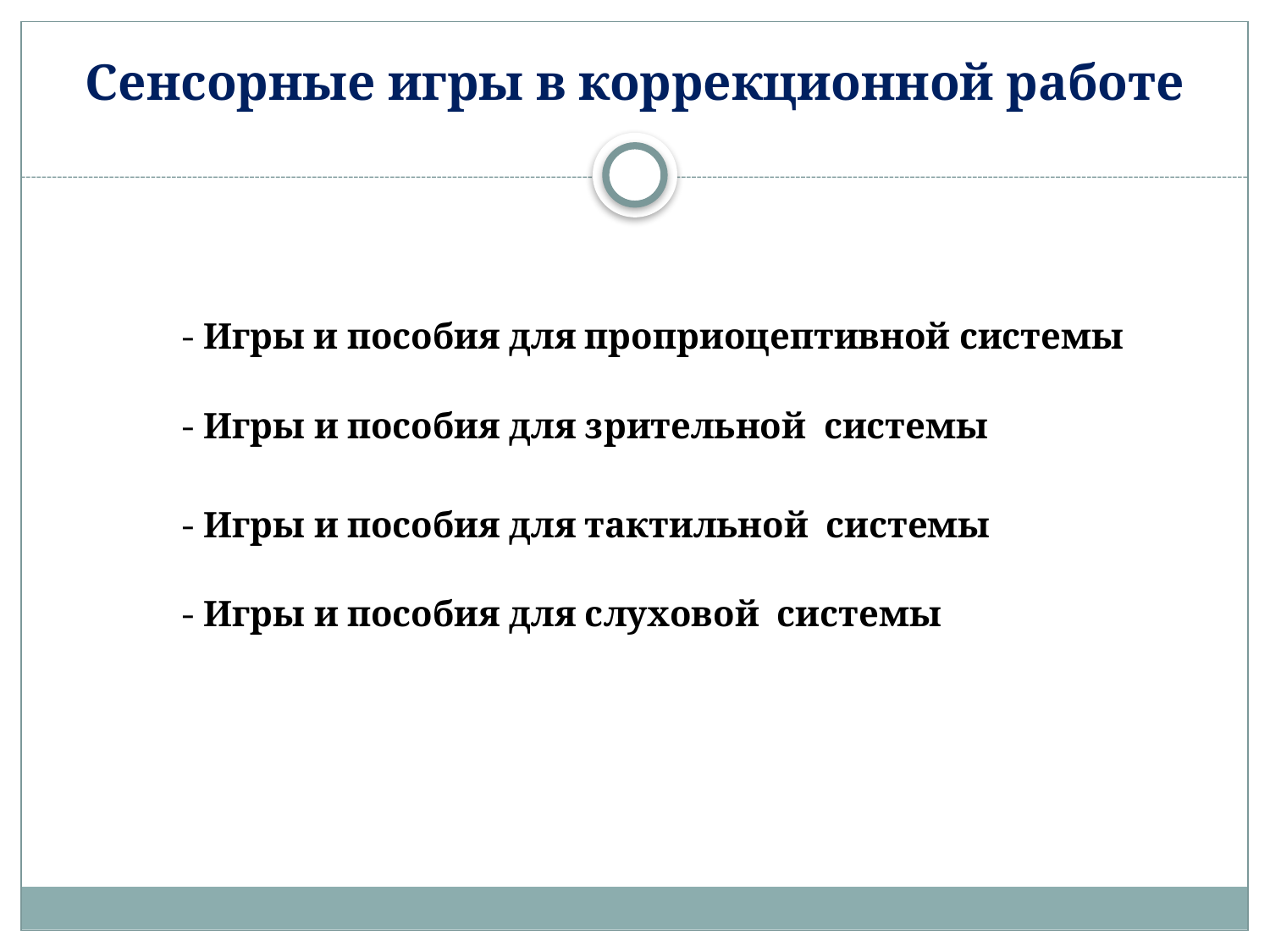

# Сенсорные игры в коррекционной работе
- Игры и пособия для проприоцептивной системы
- Игры и пособия для зрительной  системы
- Игры и пособия для тактильной  системы
- Игры и пособия для слуховой  системы